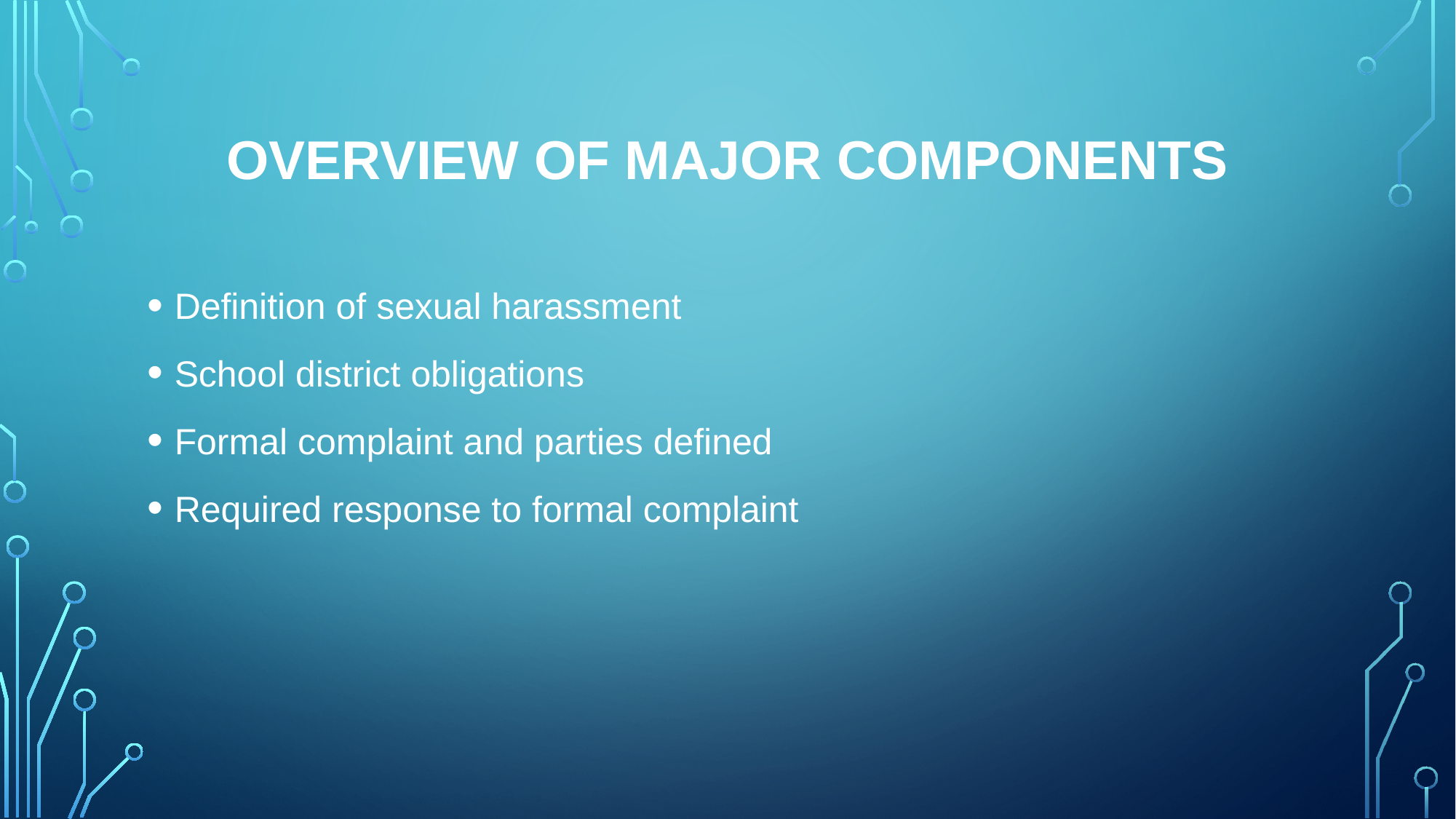

# Overview of major components
Definition of sexual harassment
School district obligations
Formal complaint and parties defined
Required response to formal complaint